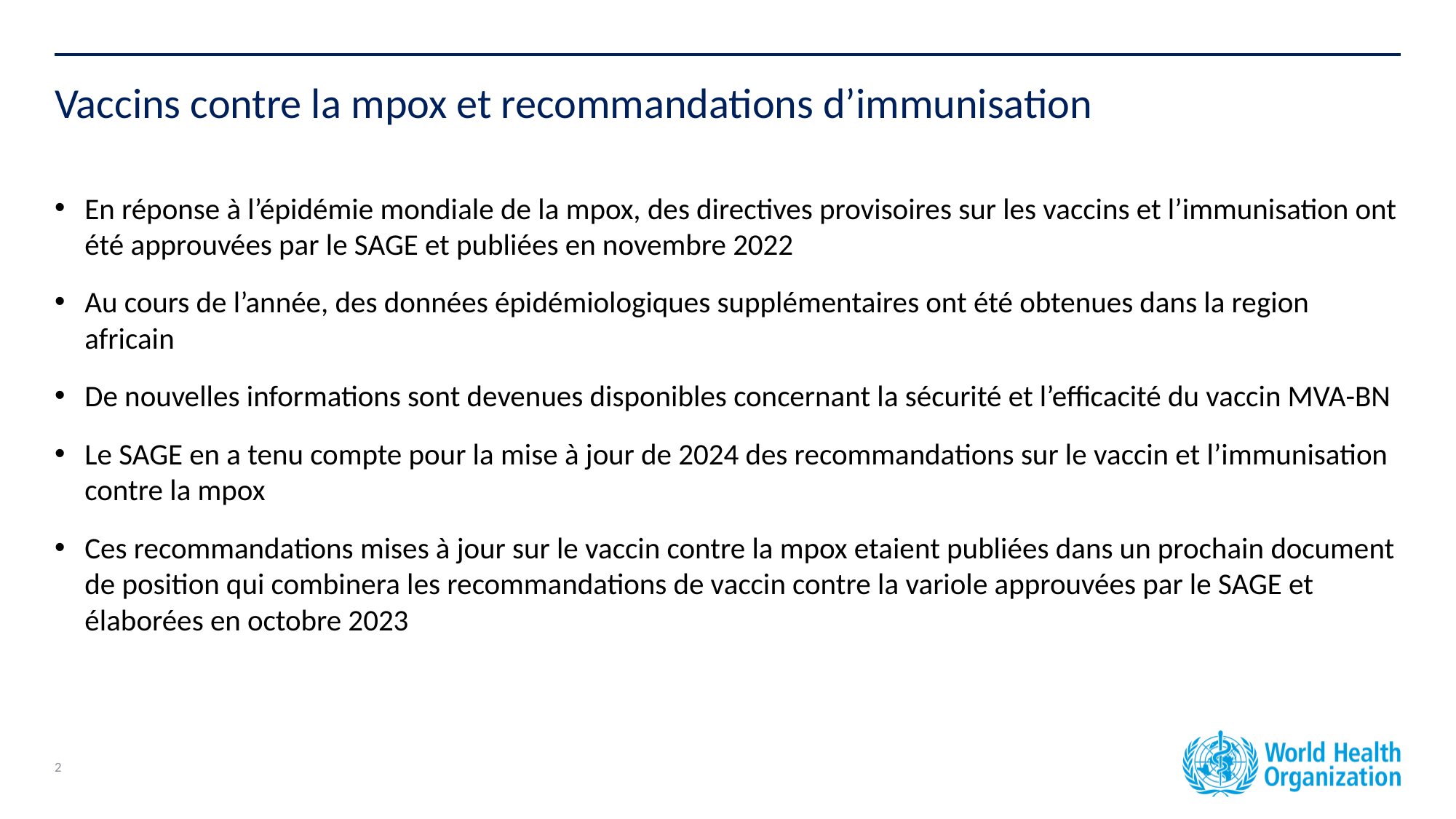

# Vaccins contre la mpox et recommandations d’immunisation
En réponse à l’épidémie mondiale de la mpox, des directives provisoires sur les vaccins et l’immunisation ont été approuvées par le SAGE et publiées en novembre 2022
Au cours de l’année, des données épidémiologiques supplémentaires ont été obtenues dans la region africain
De nouvelles informations sont devenues disponibles concernant la sécurité et l’efficacité du vaccin MVA-BN
Le SAGE en a tenu compte pour la mise à jour de 2024 des recommandations sur le vaccin et l’immunisation contre la mpox
Ces recommandations mises à jour sur le vaccin contre la mpox etaient publiées dans un prochain document de position qui combinera les recommandations de vaccin contre la variole approuvées par le SAGE et élaborées en octobre 2023
2